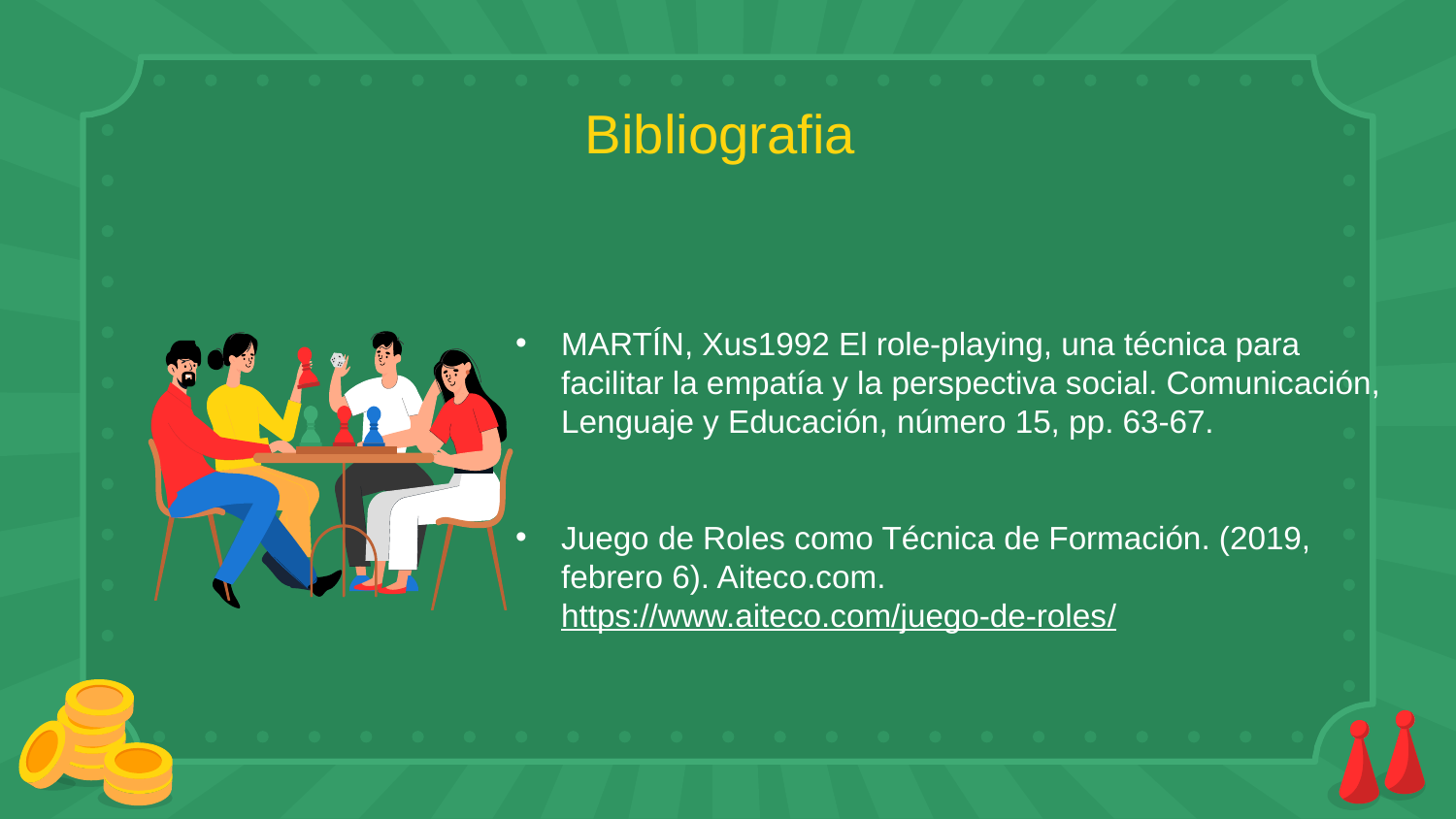

# Bibliografia

MARTÍN, Xus1992 El role-playing, una técnica para facilitar la empatía y la perspectiva social. Comunicación, Lenguaje y Educación, número 15, pp. 63-67.

Juego de Roles como Técnica de Formación. (2019, febrero 6). Aiteco.com. https://www.aiteco.com/juego-de-roles/